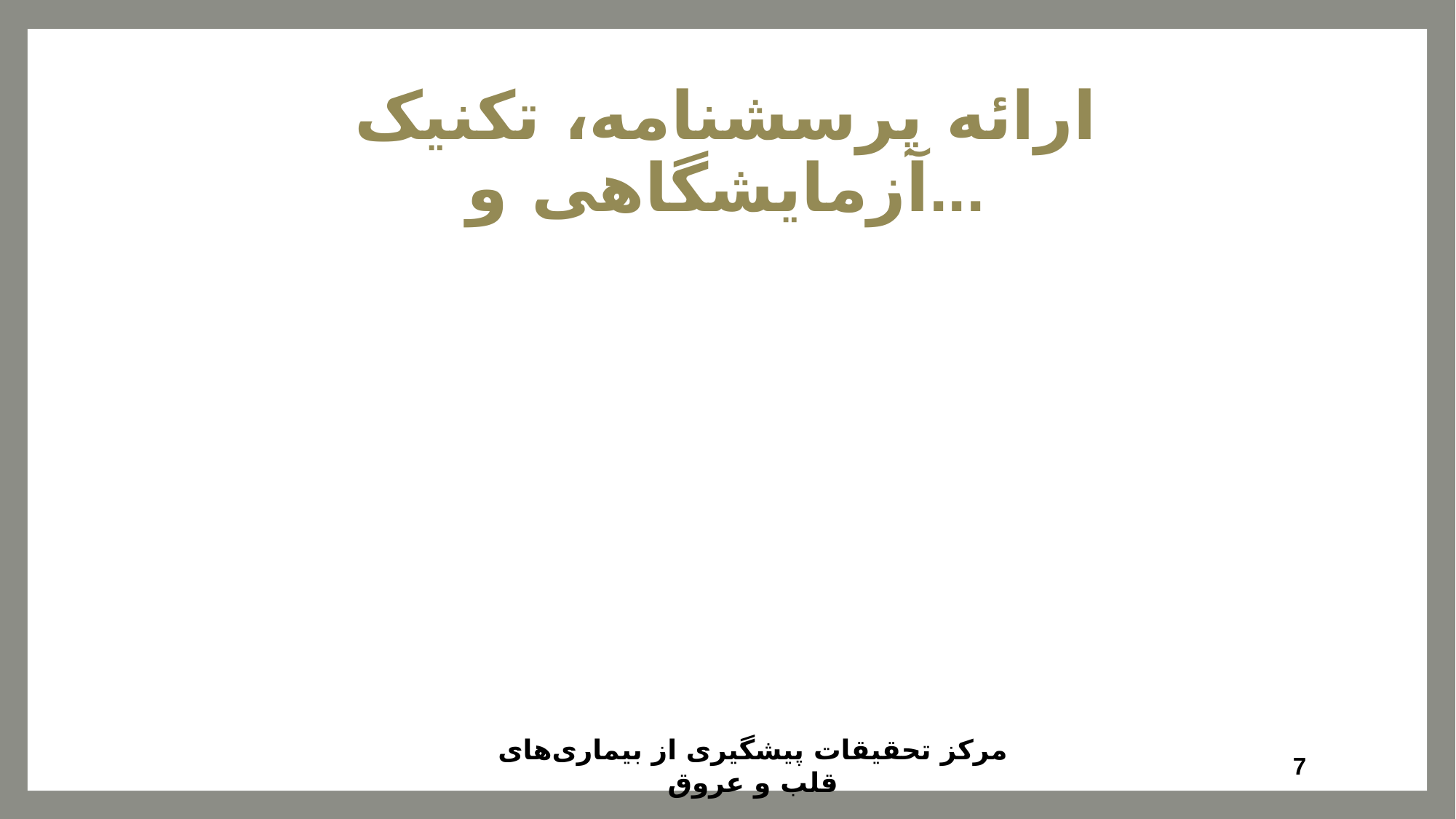

# ارائه پرسشنامه، تکنیک آزمایشگاهی و...

مرکز تحقیقات پیشگیری از بیماری‌های قلب و عروق
7